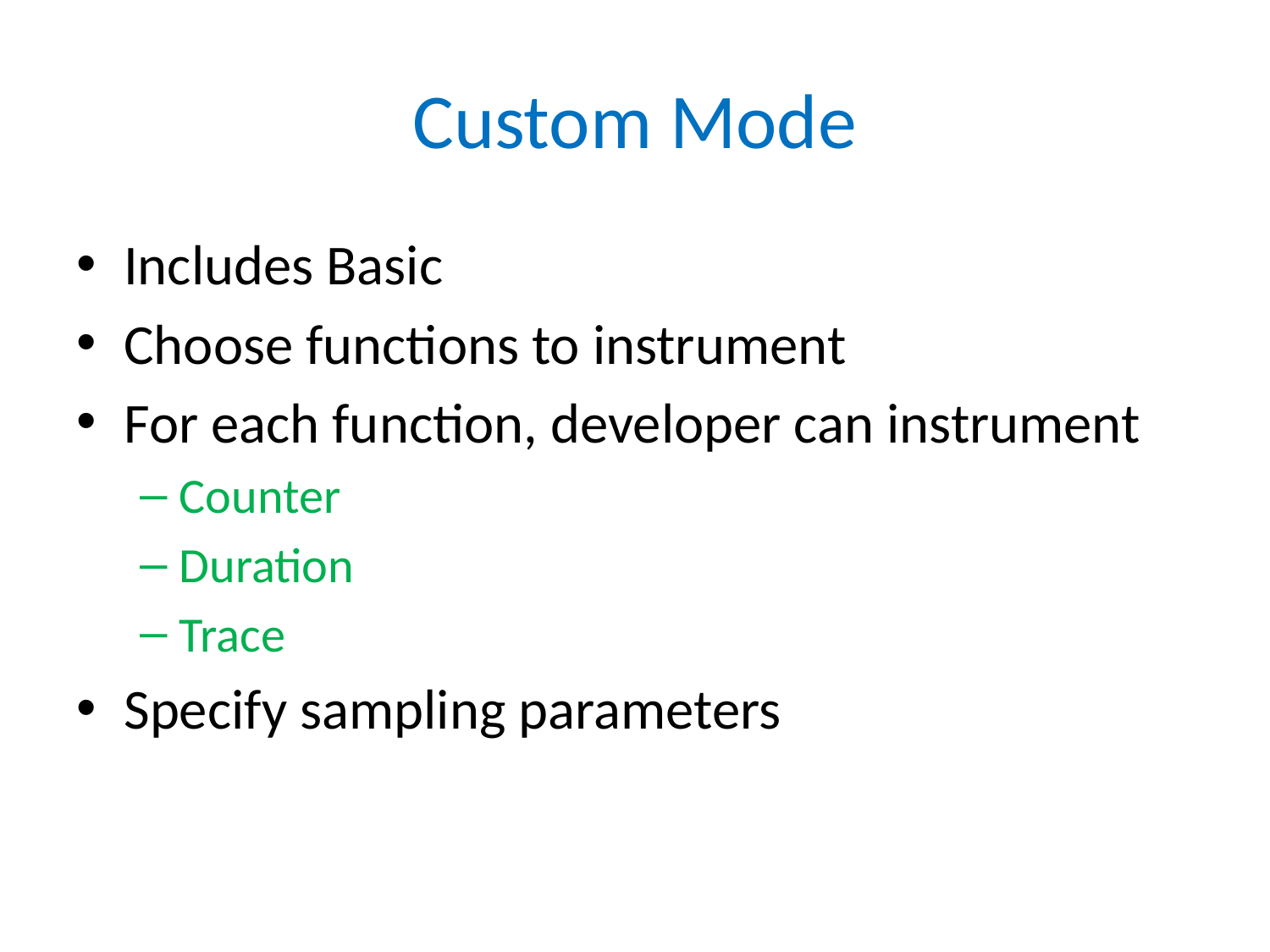

# Custom Mode
Includes Basic
Choose functions to instrument
For each function, developer can instrument
Counter
Duration
Trace
Specify sampling parameters